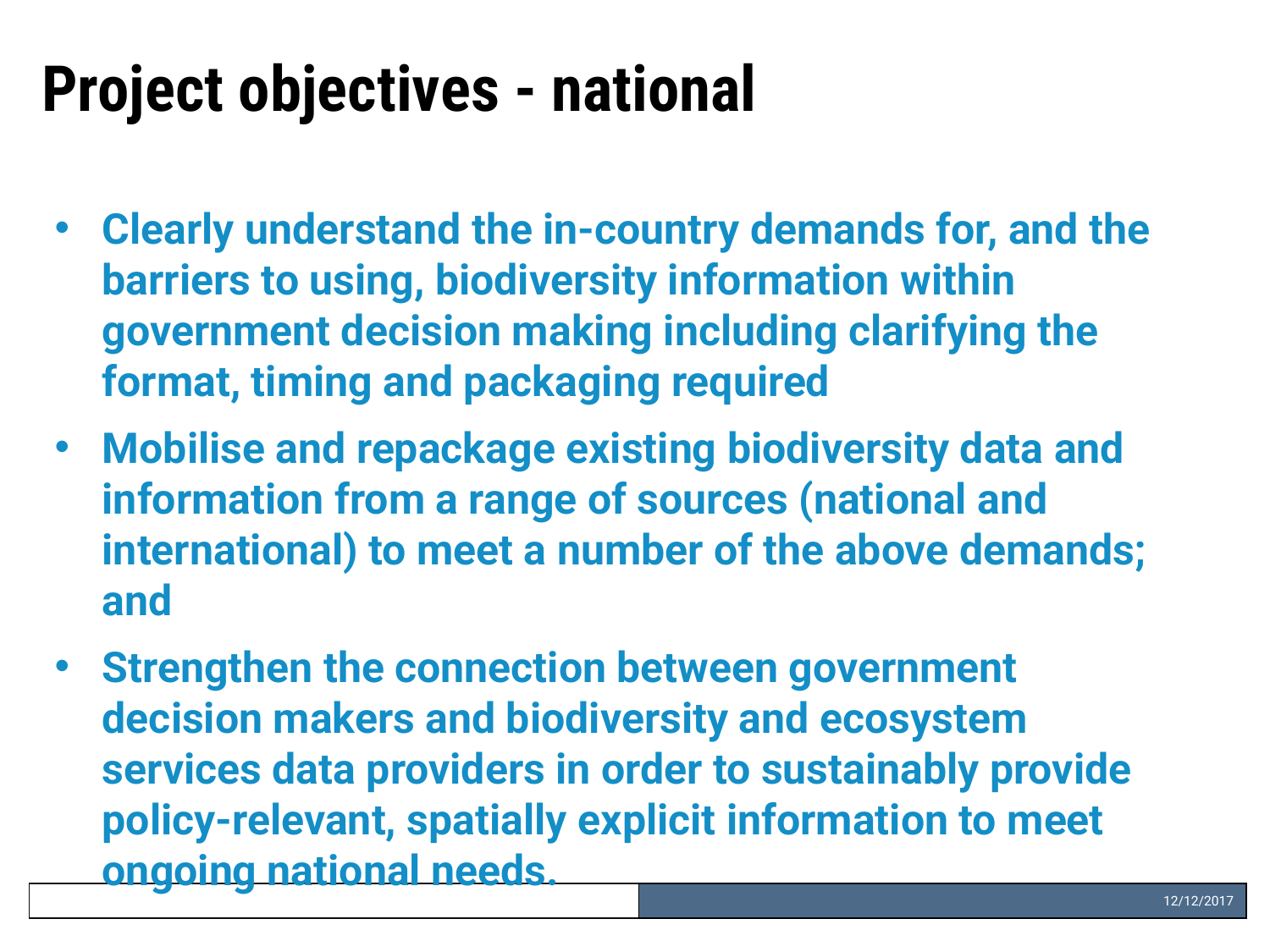

# Project objectives - national
Clearly understand the in-country demands for, and the barriers to using, biodiversity information within government decision making including clarifying the format, timing and packaging required
Mobilise and repackage existing biodiversity data and information from a range of sources (national and international) to meet a number of the above demands; and
Strengthen the connection between government decision makers and biodiversity and ecosystem services data providers in order to sustainably provide policy-relevant, spatially explicit information to meet ongoing national needs.

12/12/2017